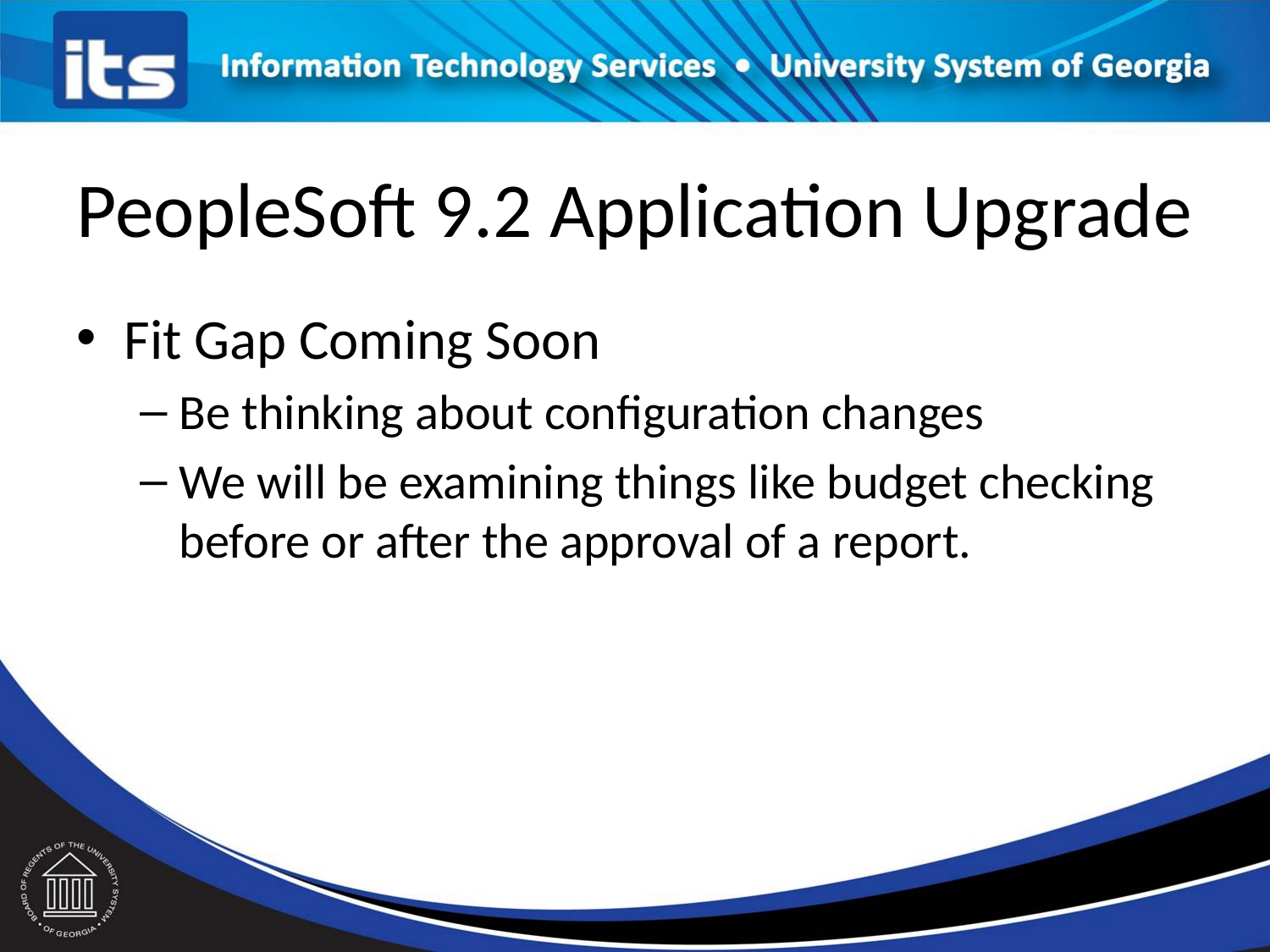

# PeopleSoft 9.2 Application Upgrade
Fit Gap Coming Soon
Be thinking about configuration changes
We will be examining things like budget checking before or after the approval of a report.